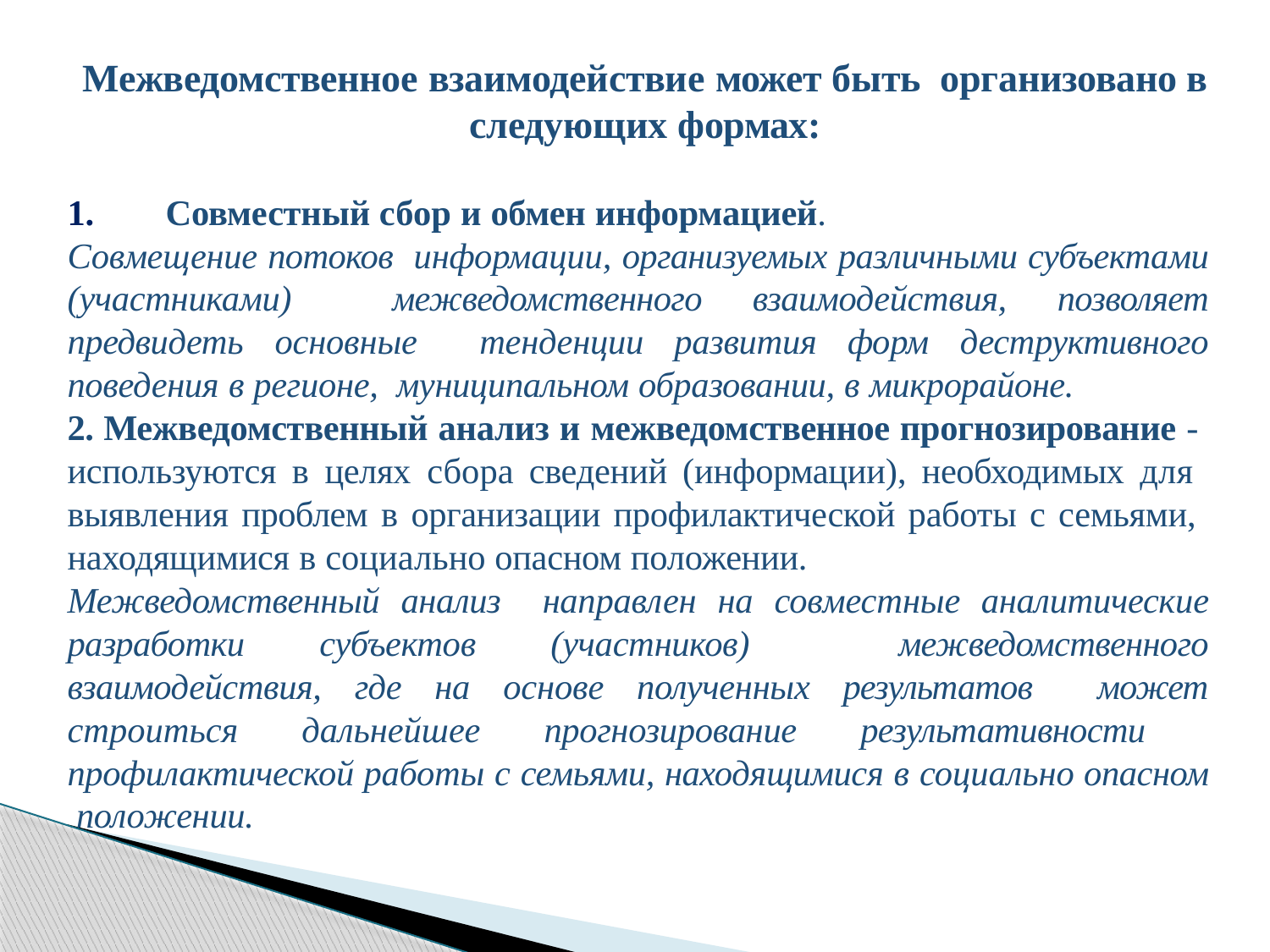

Межведомственное взаимодействие может быть  организовано в следующих формах:

1.        Совместный сбор и обмен информацией.
Совмещение потоков  информации, организуемых различными субъектами (участниками)  межведомственного взаимодействия, позволяет предвидеть основные  тенденции развития форм деструктивного поведения в регионе,  муниципальном образовании, в микрорайоне.
2. Межведомственный анализ и межведомственное прогнозирование -  используются в целях сбора сведений (информации), необходимых для  выявления проблем в организации профилактической работы с семьями,  находящимися в социально опасном положении.
Межведомственный анализ  направлен на совместные аналитические разработки субъектов (участников)  межведомственного взаимодействия, где на основе полученных результатов  может строиться дальнейшее прогнозирование результативности  профилактической работы с семьями, находящимися в социально опасном  положении.